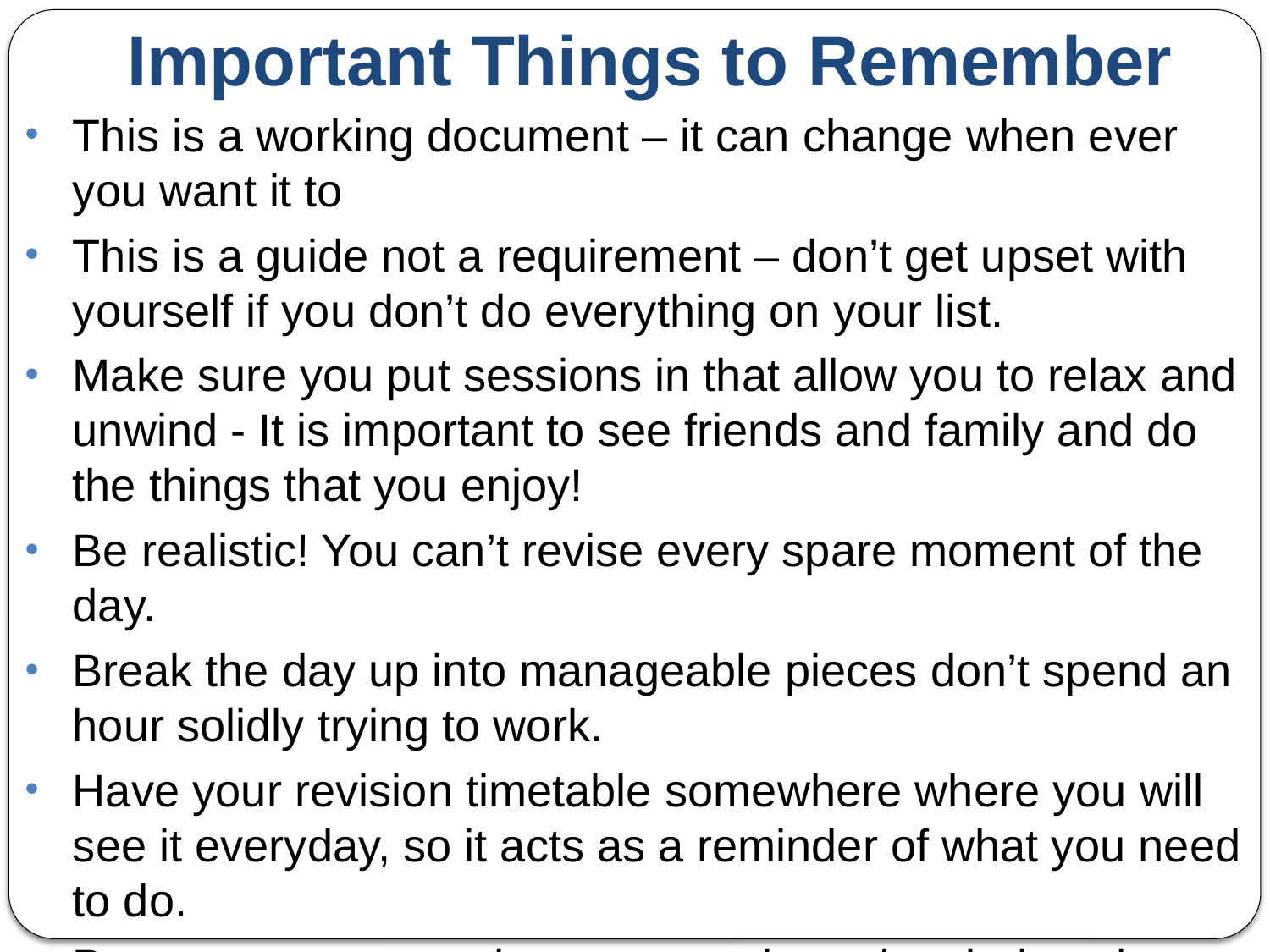

# Important Things to Remember
This is a working document – it can change when ever you want it to
This is a guide not a requirement – don’t get upset with yourself if you don’t do everything on your list.
Make sure you put sessions in that allow you to relax and unwind - It is important to see friends and family and do the things that you enjoy!
Be realistic! You can’t revise every spare moment of the day.
Break the day up into manageable pieces don’t spend an hour solidly trying to work.
Have your revision timetable somewhere where you will see it everyday, so it acts as a reminder of what you need to do.
Put a copy on your phone or set alarms/reminders that will help you stick to your plan but put your phone and other gadgets out of sight when revising – they can distract you!
Remember, little and often is far better than cramming.